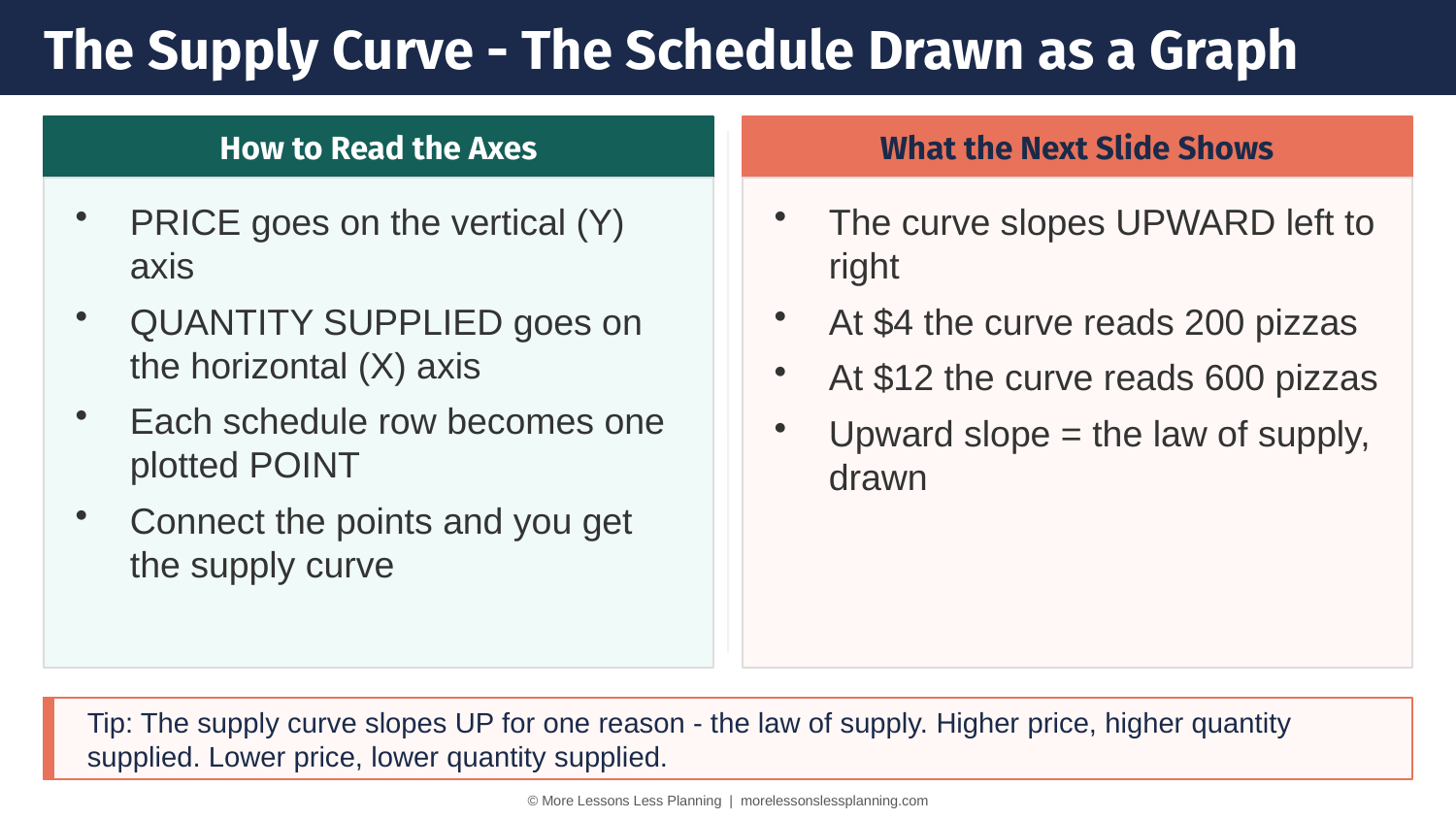

The Supply Curve - The Schedule Drawn as a Graph

How to Read the Axes

What the Next Slide Shows

PRICE goes on the vertical (Y) axis
QUANTITY SUPPLIED goes on the horizontal (X) axis
Each schedule row becomes one plotted POINT
Connect the points and you get the supply curve
The curve slopes UPWARD left to right
At $4 the curve reads 200 pizzas
At $12 the curve reads 600 pizzas
Upward slope = the law of supply, drawn

Tip: The supply curve slopes UP for one reason - the law of supply. Higher price, higher quantity supplied. Lower price, lower quantity supplied.
© More Lessons Less Planning  |  morelessonslessplanning.com